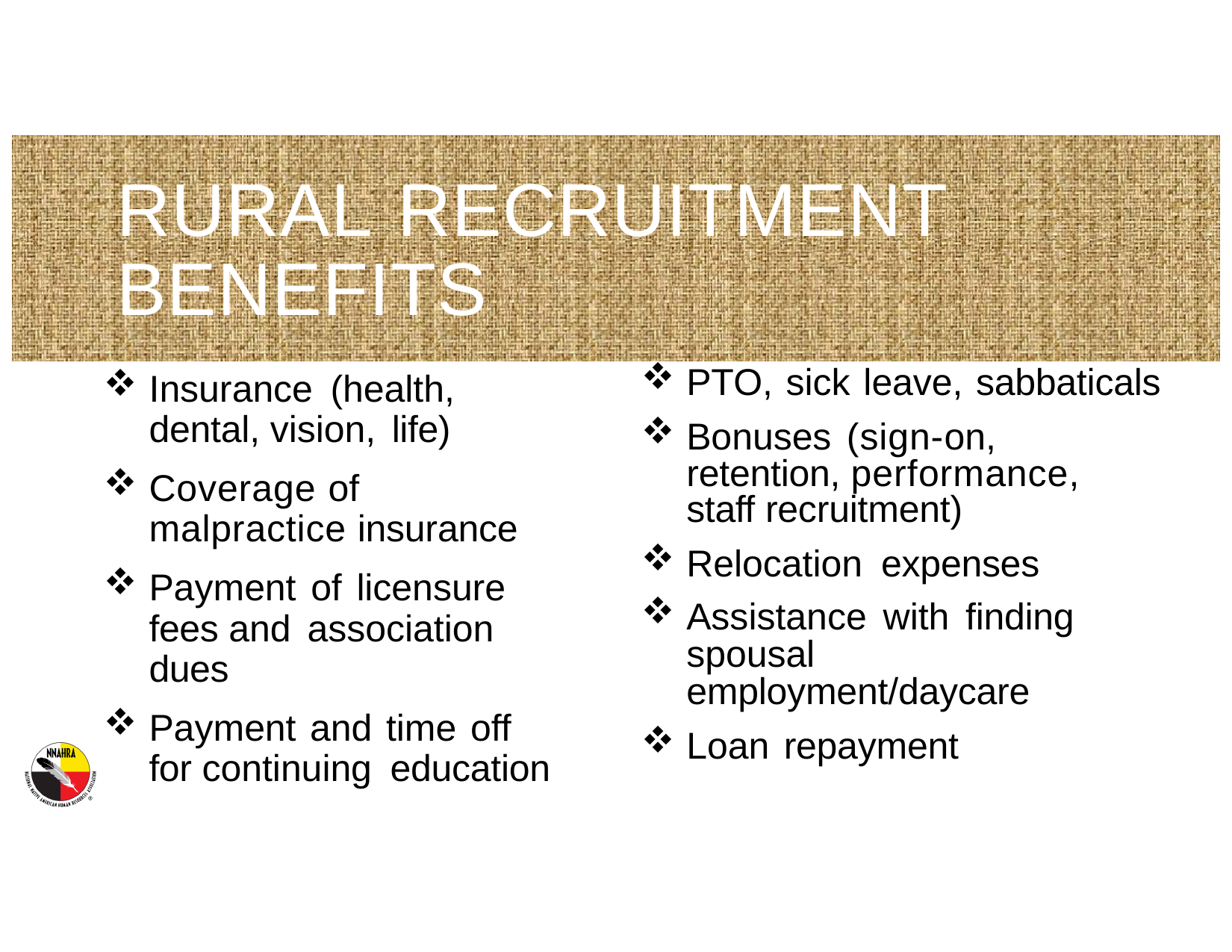

# RURAL RECRUITMENT BENEFITS
PTO, sick leave, sabbaticals
Bonuses (sign-on, retention, performance, staff recruitment)
Relocation expenses
Assistance with finding spousal employment/daycare
Loan repayment
Insurance (health, dental, vision, life)
Coverage of malpractice insurance
Payment of licensure fees and association dues
Payment and time off for continuing education